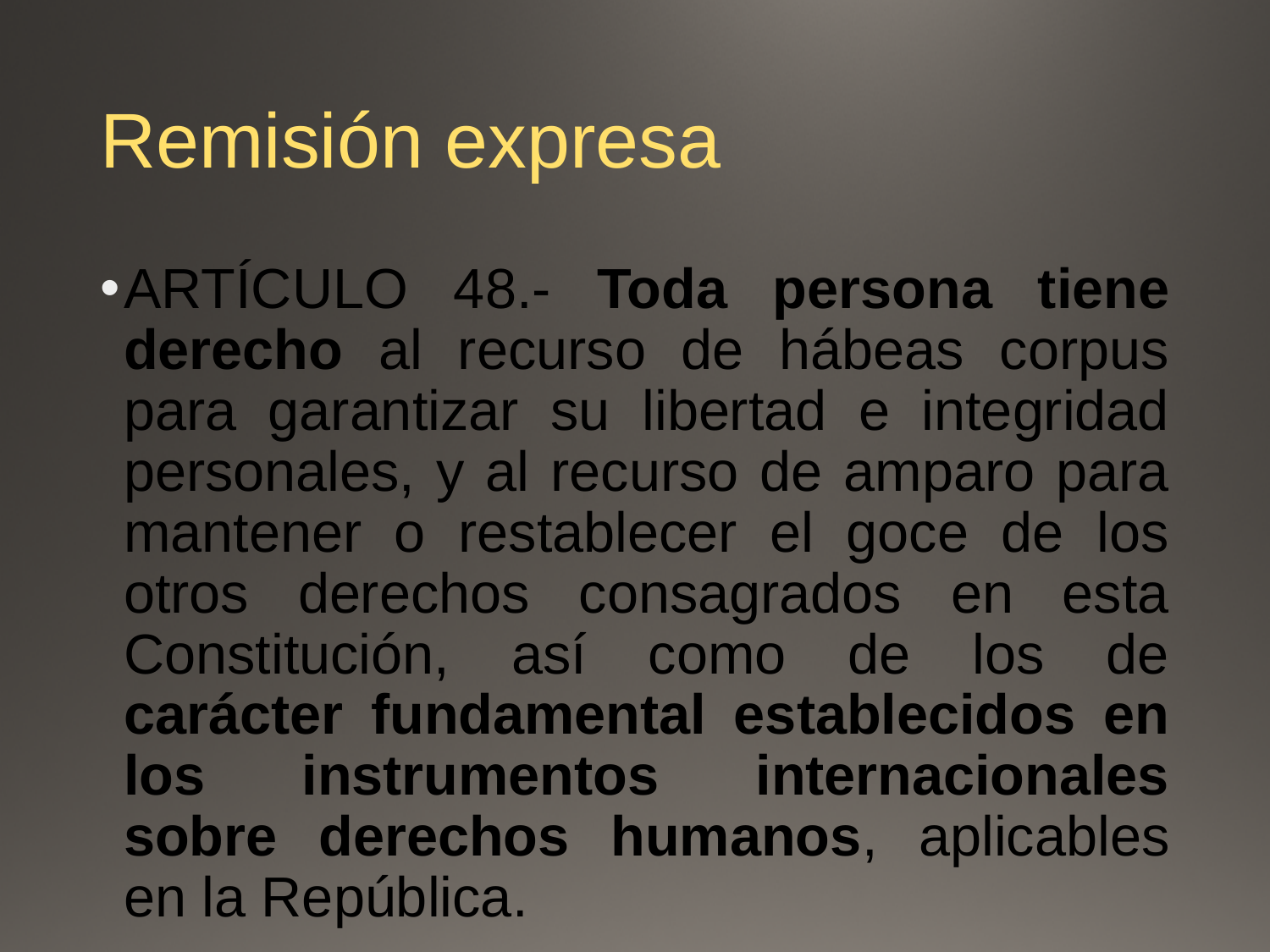

# Remisión expresa
ARTÍCULO 48.- Toda persona tiene derecho al recurso de hábeas corpus para garantizar su libertad e integridad personales, y al recurso de amparo para mantener o restablecer el goce de los otros derechos consagrados en esta Constitución, así como de los de carácter fundamental establecidos en los instrumentos internacionales sobre derechos humanos, aplicables en la República.